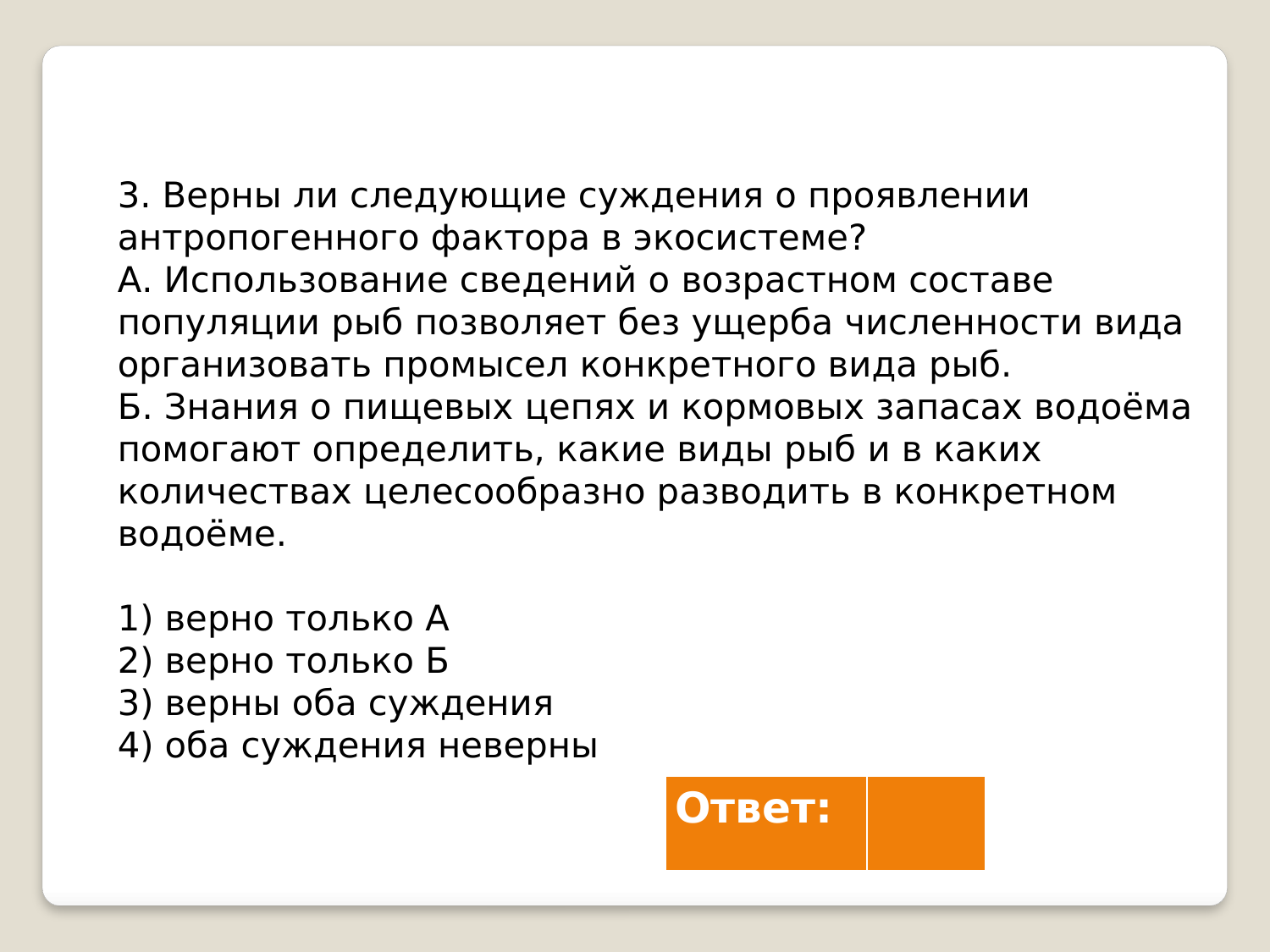

3. Верны ли следующие суждения о проявлении антропогенного фактора в экосистеме?
А. Использование сведений о возрастном составе популяции рыб позволяет без ущерба численности вида организовать промысел конкретного вида рыб.
Б. Знания о пищевых цепях и кормовых запасах водоёма помогают определить, какие виды рыб и в каких количествах целесообразно разводить в конкретном водоёме.

1) верно только А
2) верно только Б
3) верны оба суждения
4) оба суждения неверны

| Ответ: |  |
| --- | --- |